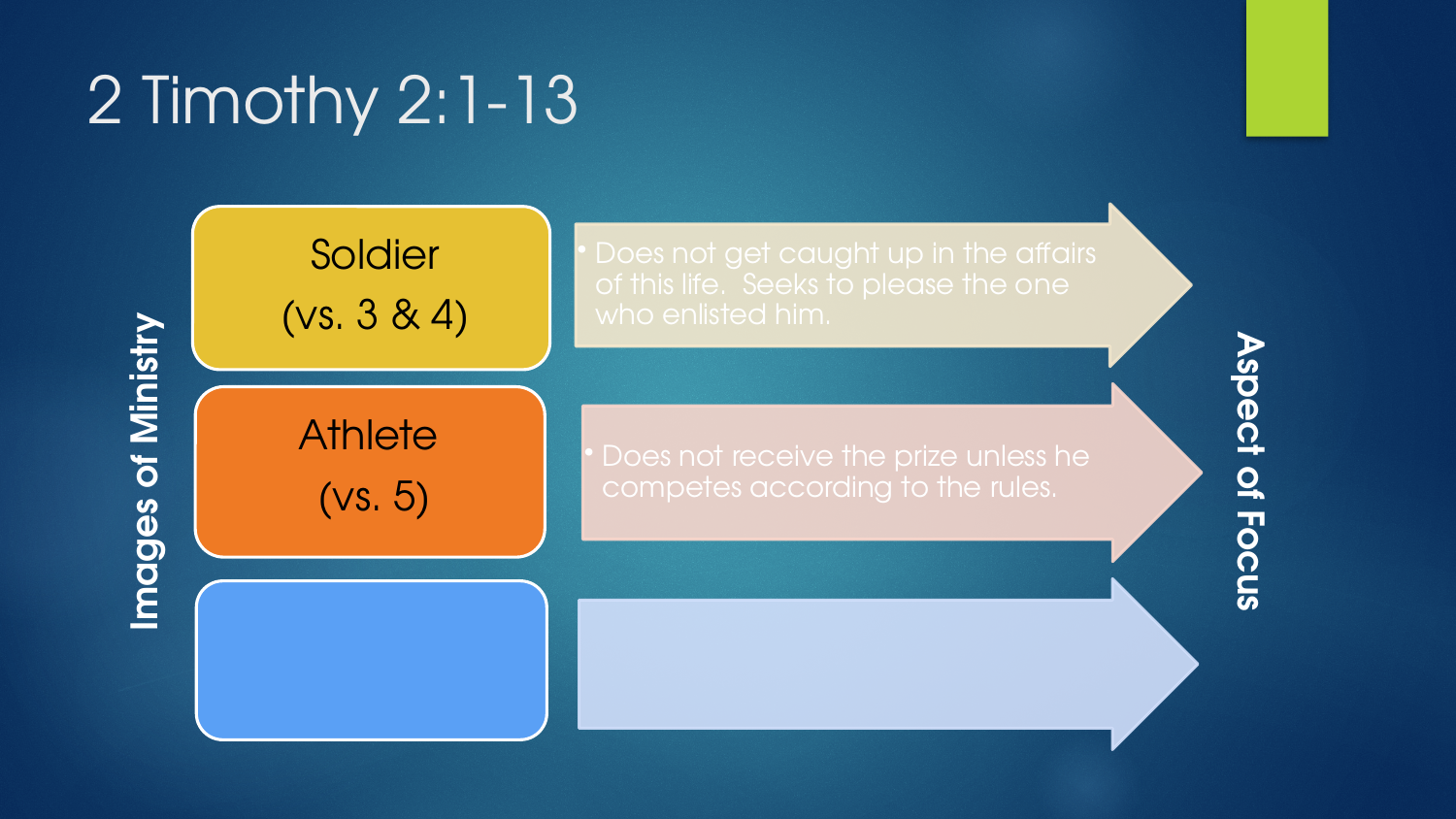

# 2 Timothy 2:1-13
Does not get caught up in the affairs of this life.  Seeks to please the one who enlisted him.
Soldier
(vs. 3 & 4)
Does not receive the prize unless he competes according to the rules.
Athlete
(vs. 5)

Aspect of Focus
Images of Ministry